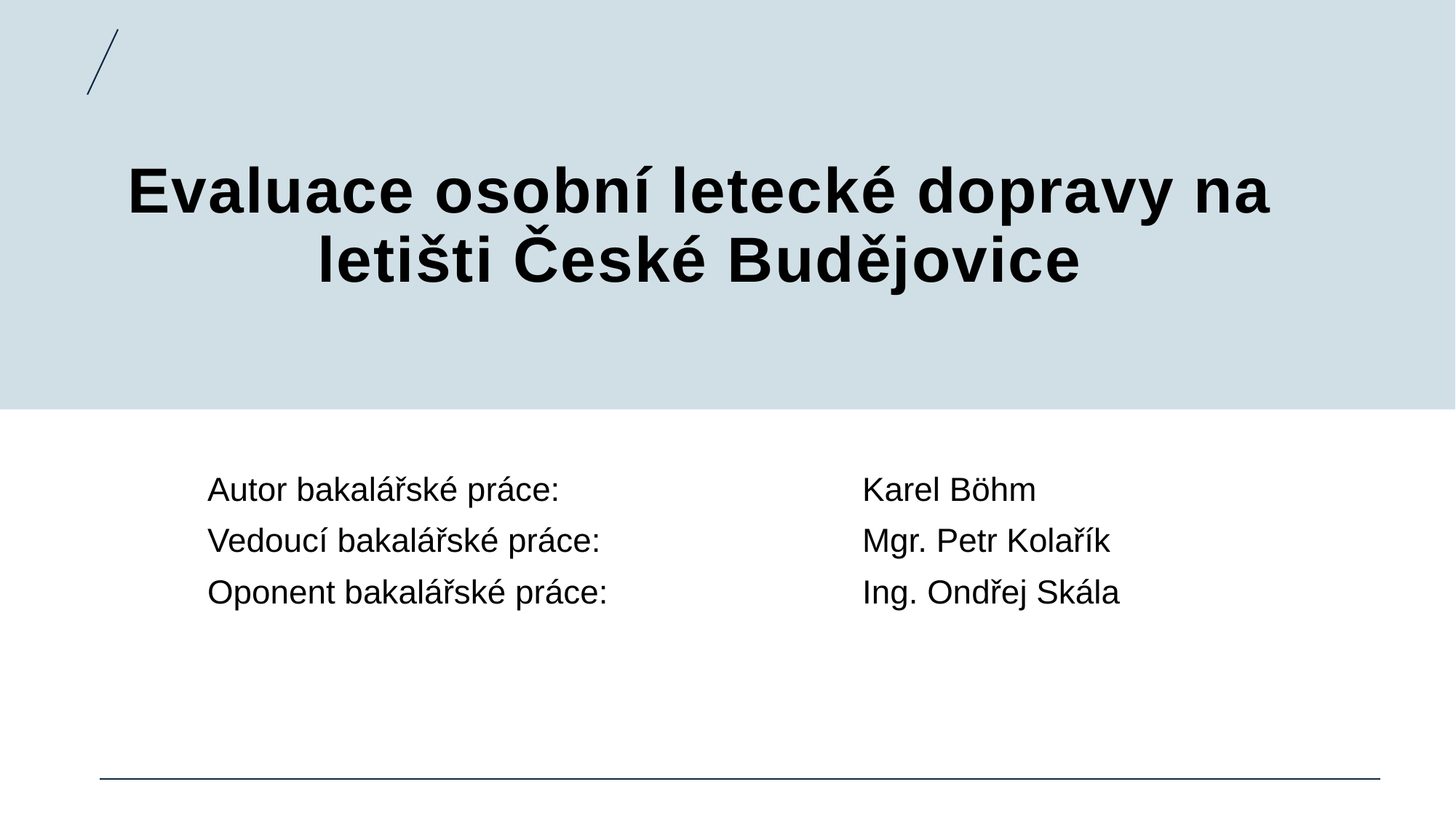

# Evaluace osobní letecké dopravy na letišti České Budějovice
	Autor bakalářské práce:			Karel Böhm
	Vedoucí bakalářské práce:			Mgr. Petr Kolařík
	Oponent bakalářské práce:			Ing. Ondřej Skála